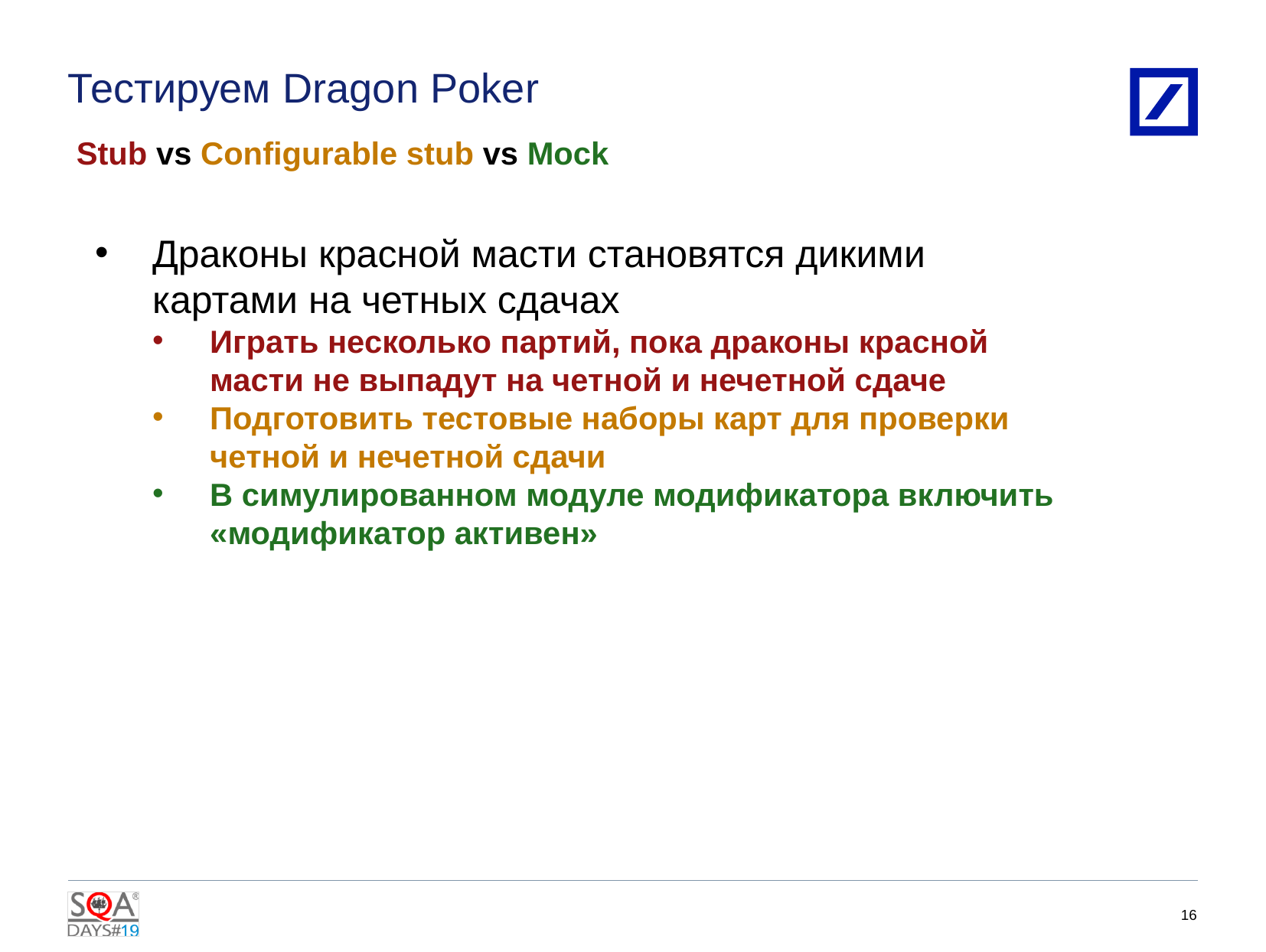

# Тестируем Dragon Poker
Stub vs Configurable stub vs Mock
Драконы красной масти становятся дикими картами на четных сдачах
Играть несколько партий, пока драконы красной масти не выпадут на четной и нечетной сдаче
Подготовить тестовые наборы карт для проверки четной и нечетной сдачи
В симулированном модуле модификатора включить «модификатор активен»
16
4/11/2016 6:25:43 PM
2010 DB Blue template